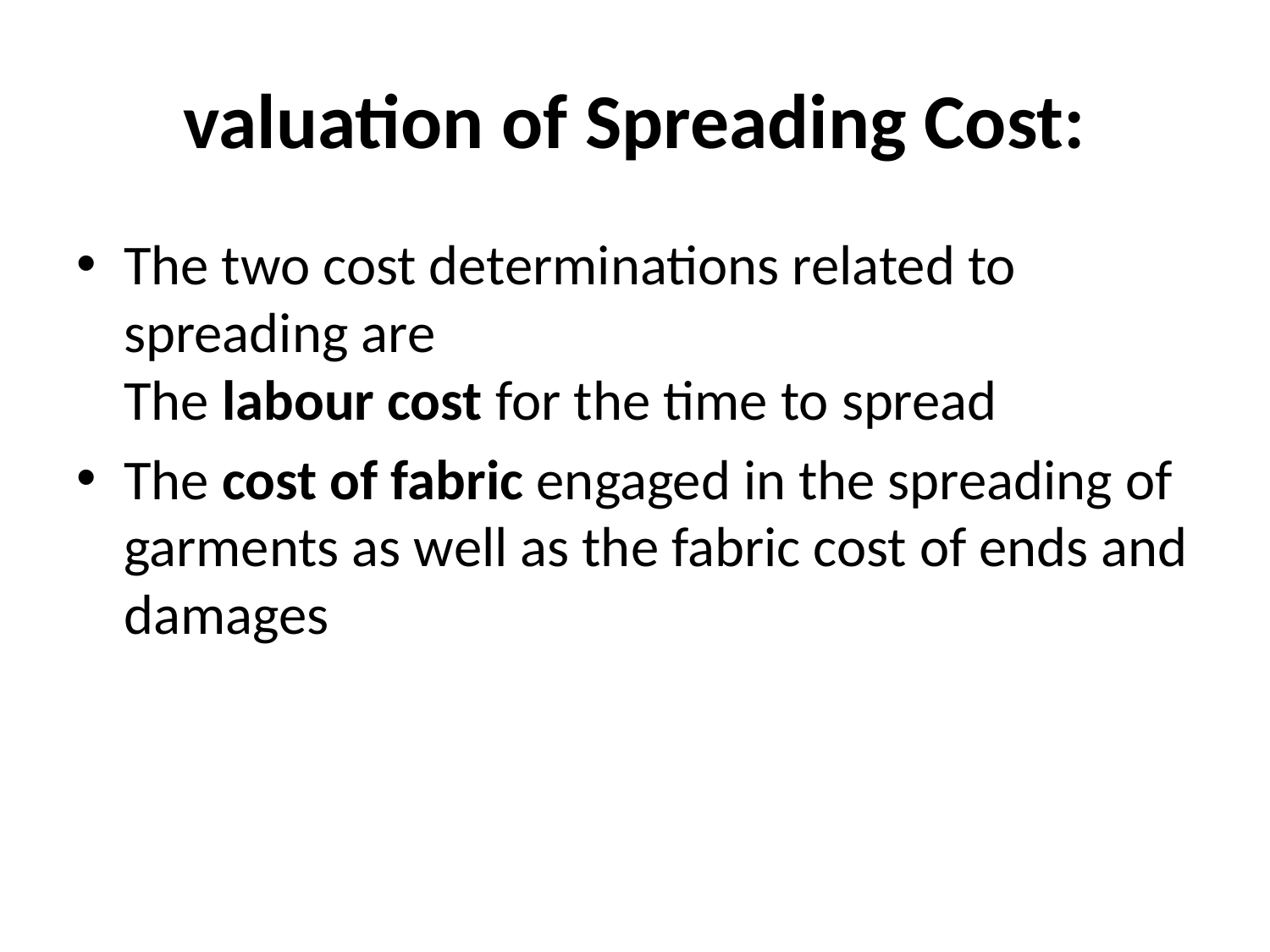

# valuation of Spreading Cost:
The two cost determinations related to spreading are
The labour cost for the time to spread
The cost of fabric engaged in the spreading of garments as well as the fabric cost of ends and damages